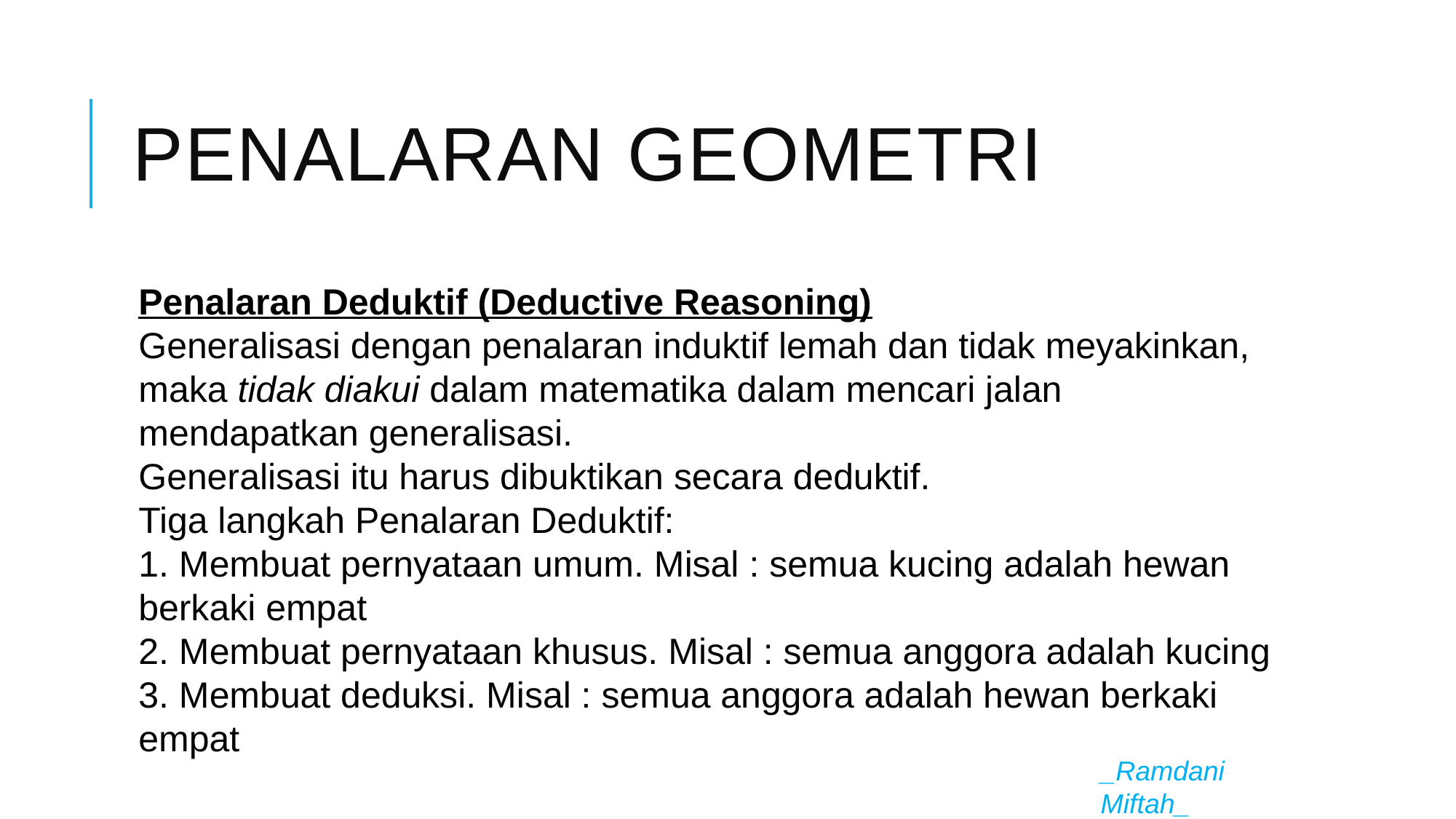

# Penalaran geometri
Penalaran Deduktif (Deductive Reasoning)
Generalisasi dengan penalaran induktif lemah dan tidak meyakinkan, maka tidak diakui dalam matematika dalam mencari jalan mendapatkan generalisasi.
Generalisasi itu harus dibuktikan secara deduktif.
Tiga langkah Penalaran Deduktif:
1. Membuat pernyataan umum. Misal : semua kucing adalah hewan berkaki empat
2. Membuat pernyataan khusus. Misal : semua anggora adalah kucing
3. Membuat deduksi. Misal : semua anggora adalah hewan berkaki empat